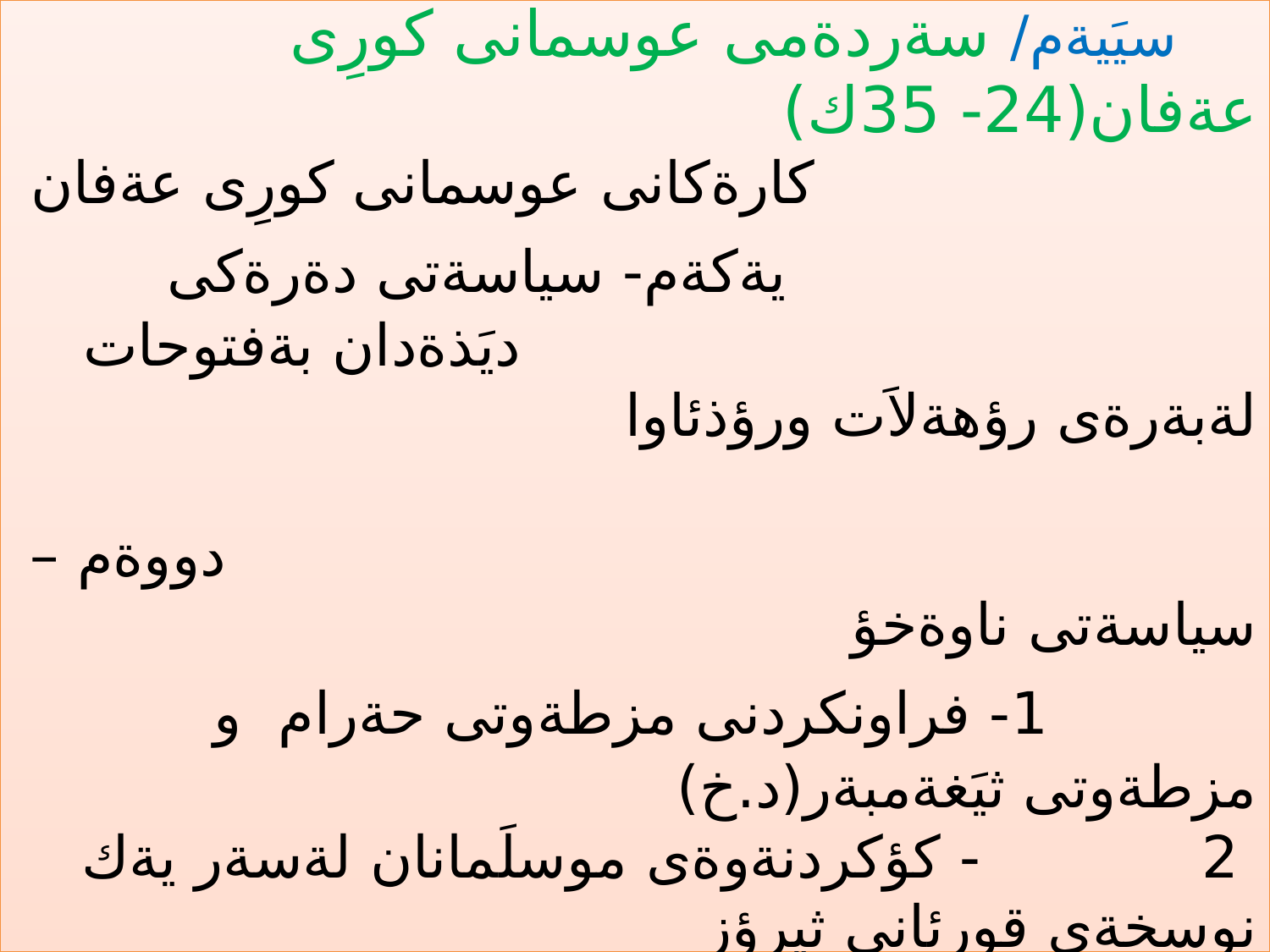

# سيَيةم/ سةردةمى عوسمانى كورِى عةفان(24- 35ك) كارةكانى عوسمانى كورِى عةفان يةكةم- سياسةتى دةرةكى ديَذةدان بةفتوحات لةبةرةى رؤهةلاَت ورؤذئاوا دووةم – سياسةتى ناوةخؤ 1- فراونكردنى مزطةوتى حةرام  و مزطةوتى ثيَغةمبةر(د.خ) 2            - كؤكردنةوةى موسلَمانان لةسةر يةك نوسخةى قورئانى ثيرؤز